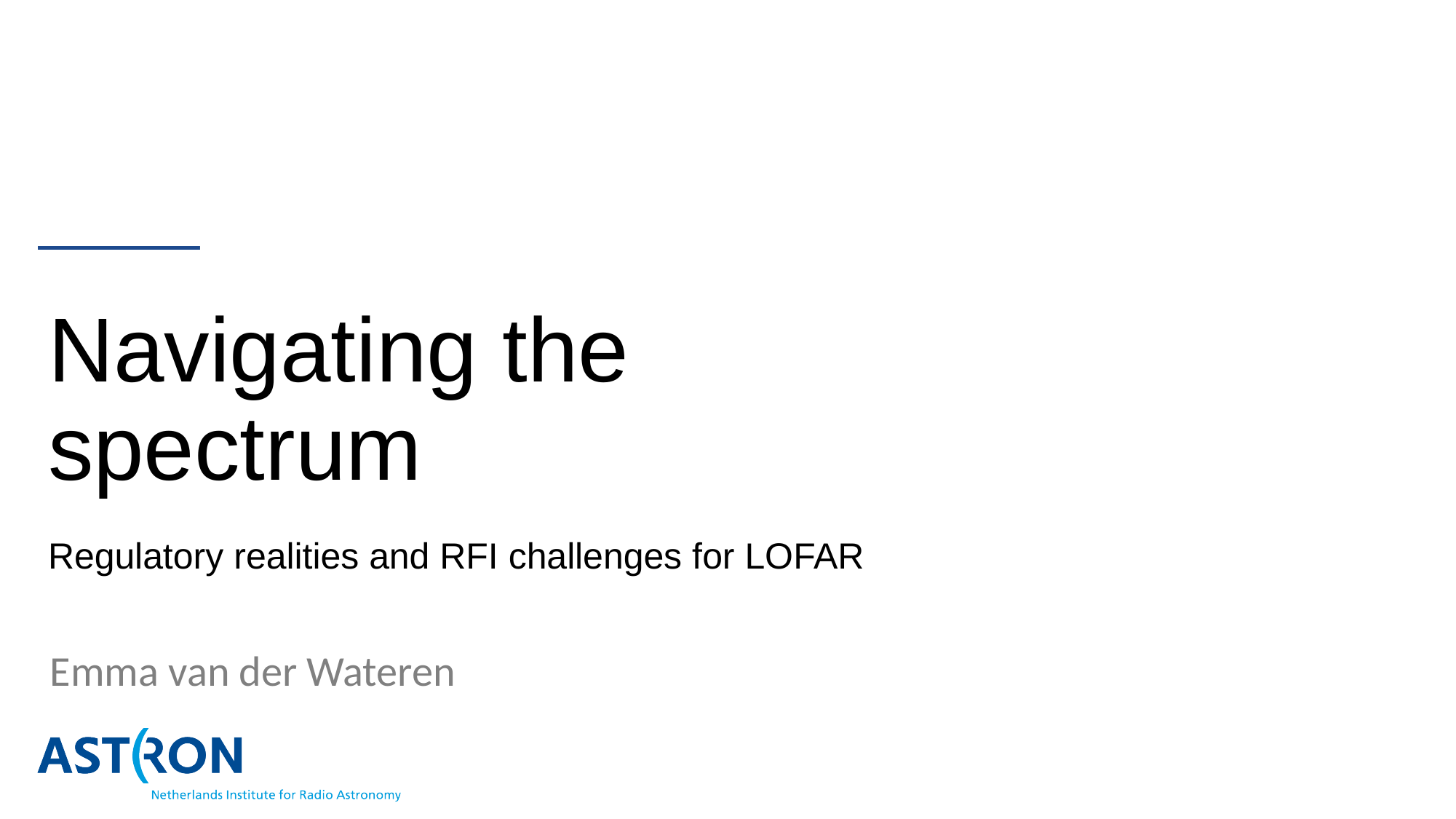

# Navigating the spectrum
Regulatory realities and RFI challenges for LOFAR
Emma van der Wateren